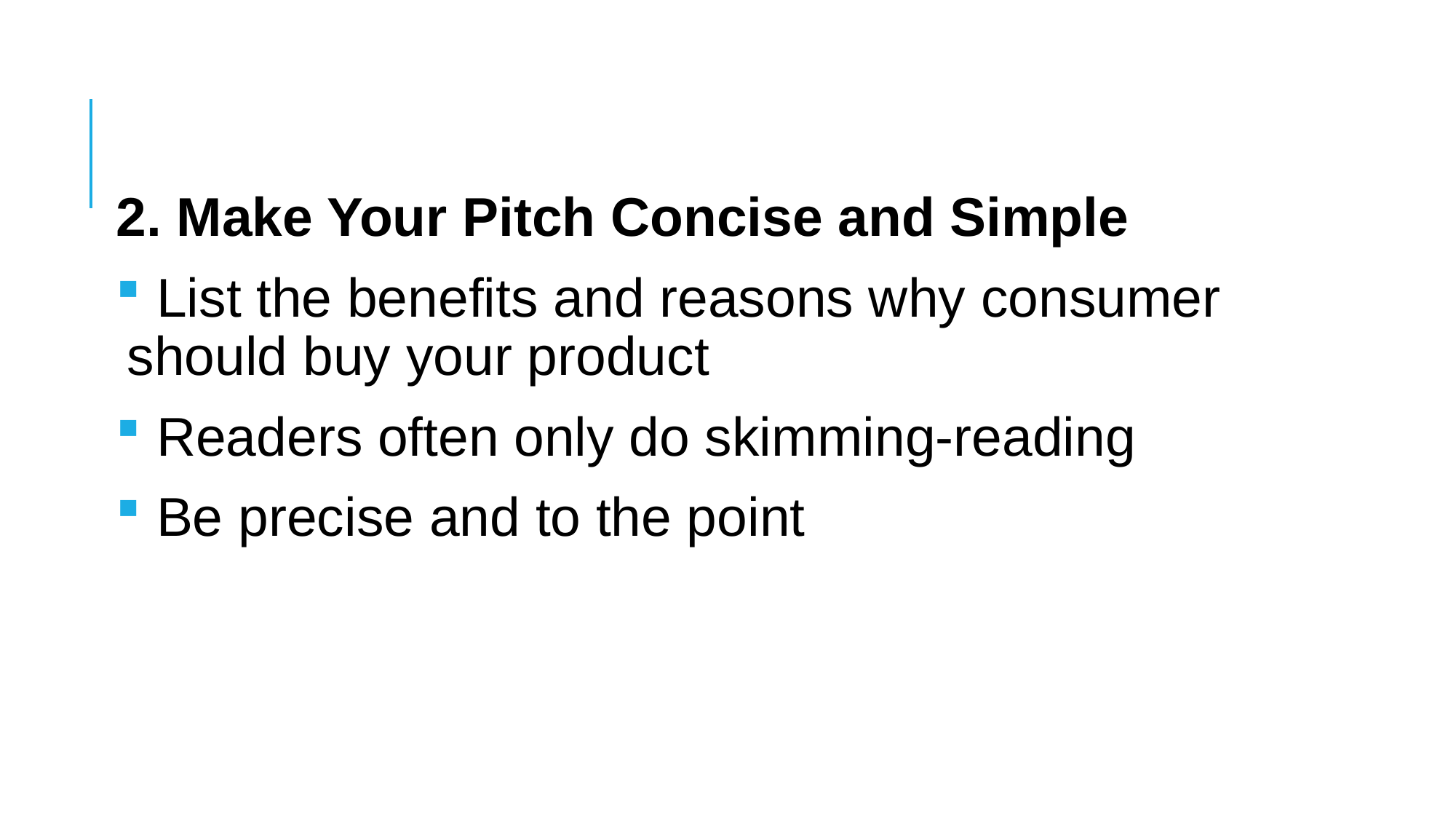

2. Make Your Pitch Concise and Simple
 List the benefits and reasons why consumer should buy your product
 Readers often only do skimming-reading
 Be precise and to the point